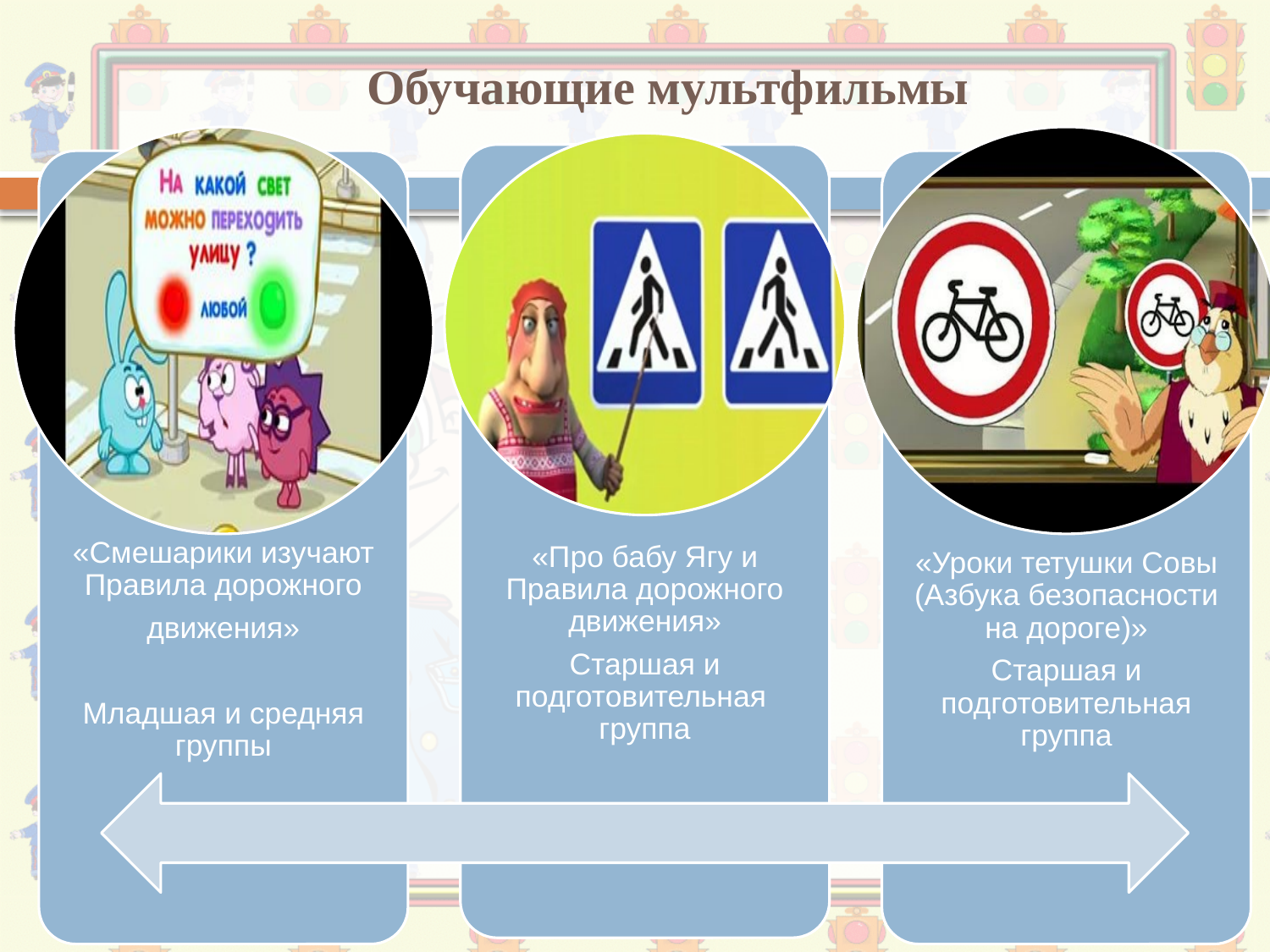

# Обучающие мультфильмы

«Смешарики изучают Правила дорожного
движения»

Младшая и средняя группы

«Про бабу Ягу и Правила дорожного движения»
Старшая и подготовительная  группа

«Уроки тетушки Совы (Азбука безопасности на дороге)»
Старшая и подготовительная группа